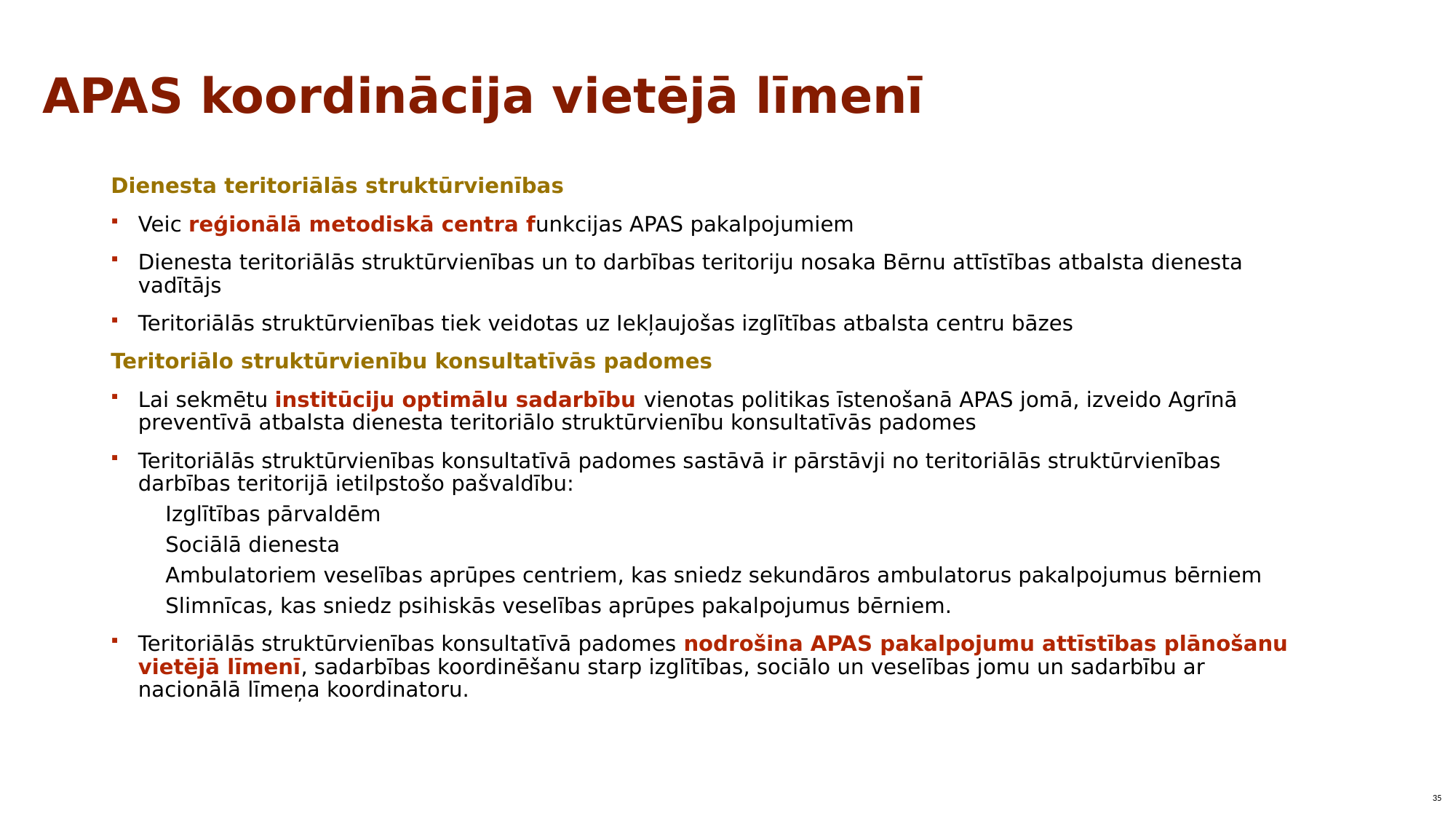

APAS koordinācija vietējā līmenī
Dienesta teritoriālās struktūrvienības
Veic reģionālā metodiskā centra funkcijas APAS pakalpojumiem
Dienesta teritoriālās struktūrvienības un to darbības teritoriju nosaka Bērnu attīstības atbalsta dienesta vadītājs
Teritoriālās struktūrvienības tiek veidotas uz Iekļaujošas izglītības atbalsta centru bāzes
Teritoriālo struktūrvienību konsultatīvās padomes
Lai sekmētu institūciju optimālu sadarbību vienotas politikas īstenošanā APAS jomā, izveido Agrīnā preventīvā atbalsta dienesta teritoriālo struktūrvienību konsultatīvās padomes
Teritoriālās struktūrvienības konsultatīvā padomes sastāvā ir pārstāvji no teritoriālās struktūrvienības darbības teritorijā ietilpstošo pašvaldību:
Izglītības pārvaldēm
Sociālā dienesta
Ambulatoriem veselības aprūpes centriem, kas sniedz sekundāros ambulatorus pakalpojumus bērniem
Slimnīcas, kas sniedz psihiskās veselības aprūpes pakalpojumus bērniem.
Teritoriālās struktūrvienības konsultatīvā padomes nodrošina APAS pakalpojumu attīstības plānošanu vietējā līmenī, sadarbības koordinēšanu starp izglītības, sociālo un veselības jomu un sadarbību ar nacionālā līmeņa koordinatoru.

35